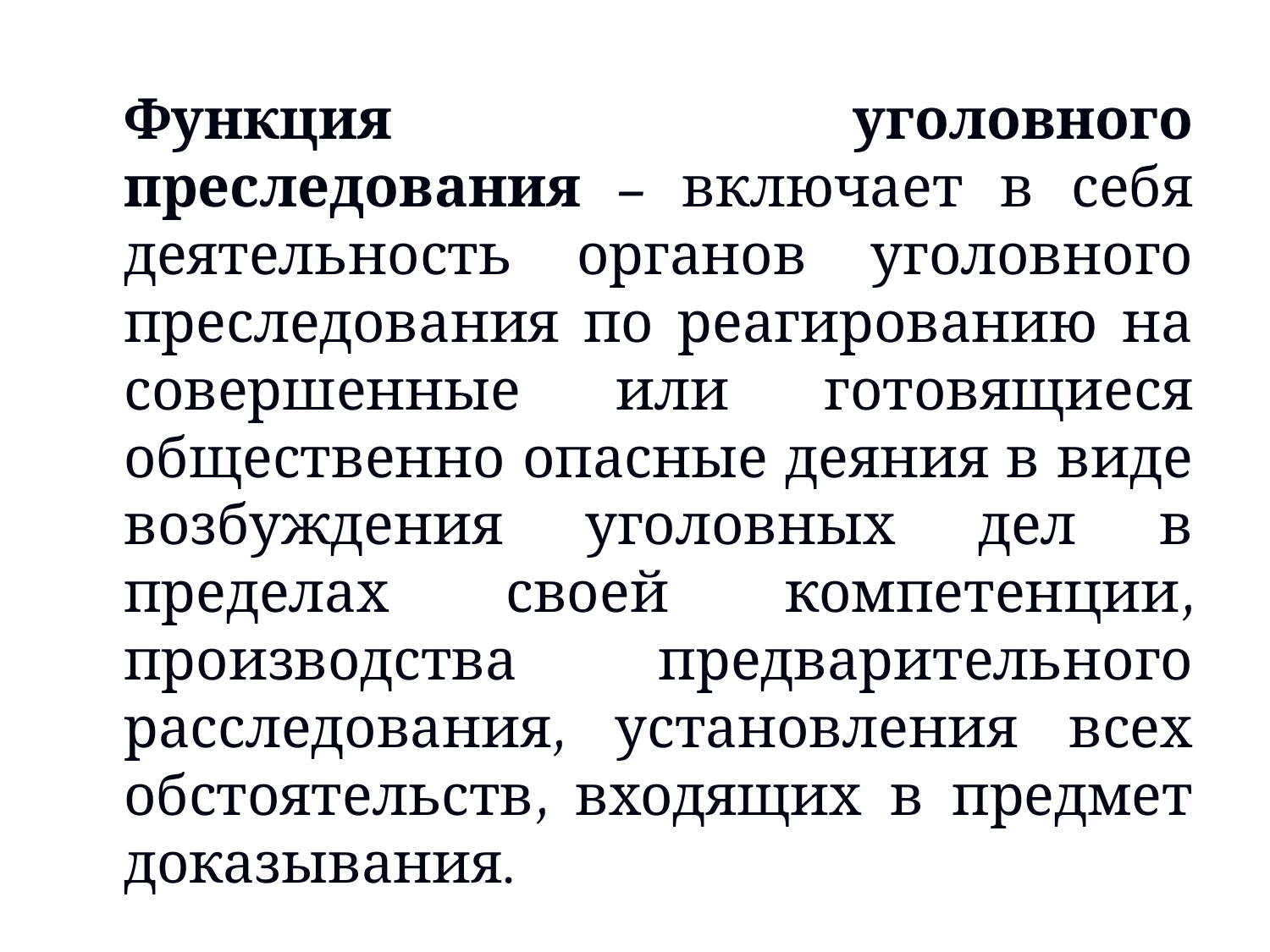

Функция уголовного преследования – включает в себя деятельность органов уголовного преследования по реагированию на совершенные или готовящиеся общественно опасные деяния в виде возбуждения уголовных дел в пределах своей компетенции, производства предварительного расследования, установления всех обстоятельств, входящих в предмет доказывания.